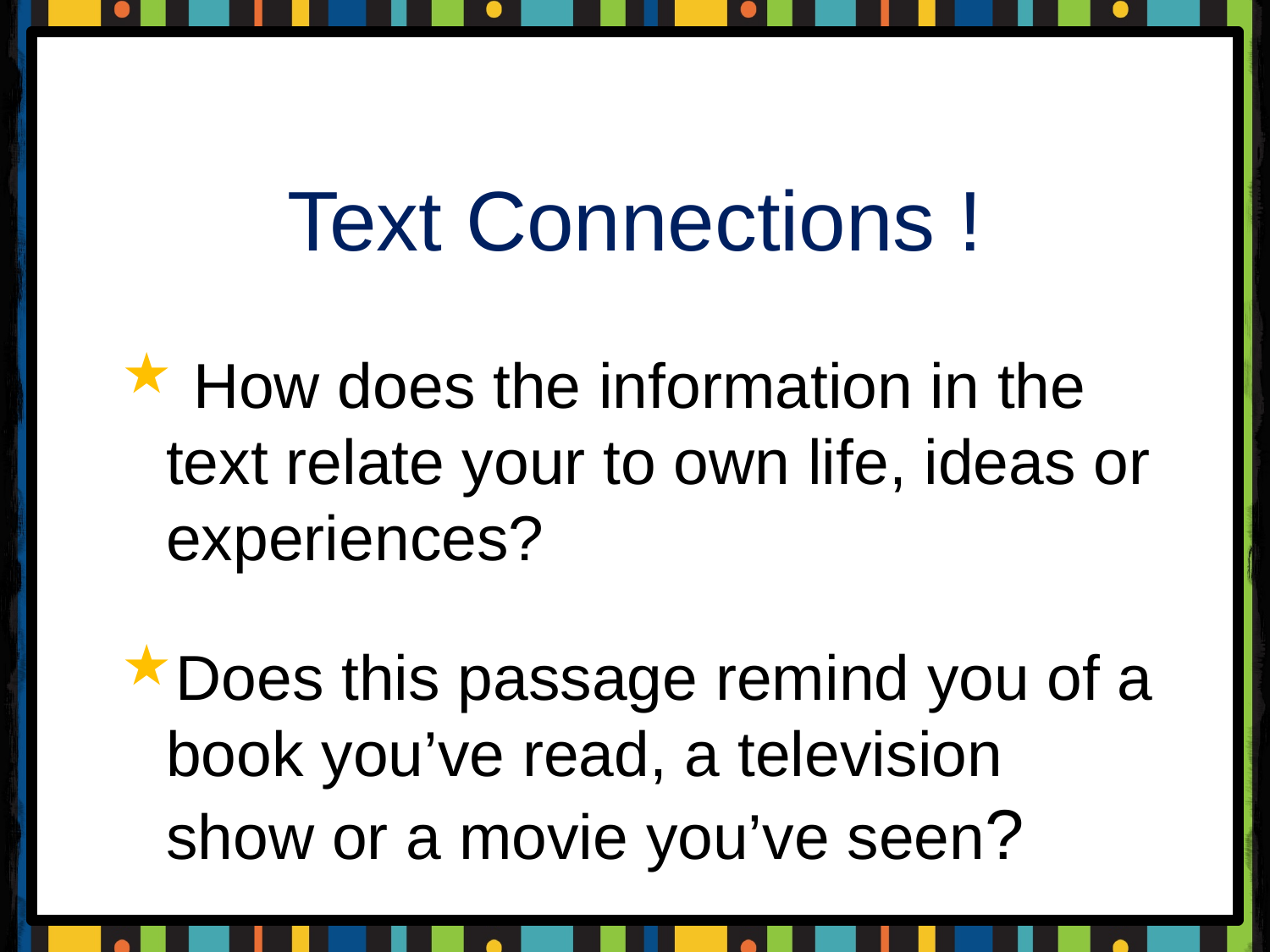

Text Connections !
 How does the information in the text relate your to own life, ideas or experiences?

Does this passage remind you of a book you’ve read, a television show or a movie you’ve seen?